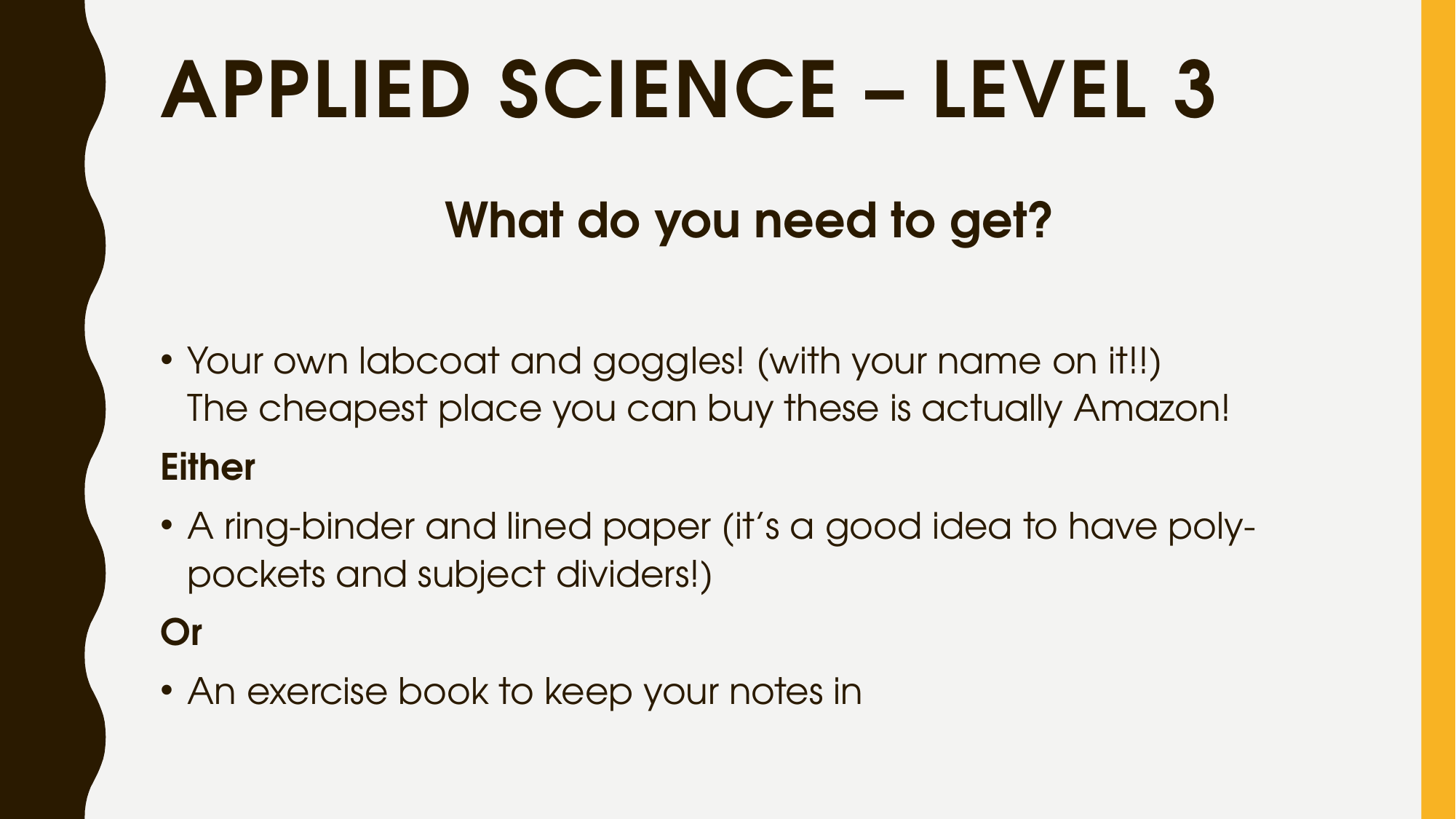

# Applied Science – level 3
What do you need to get?

Your own labcoat and goggles! (with your name on it!!)
The cheapest place you can buy these is actually Amazon!
Either
A ring-binder and lined paper (it’s a good idea to have poly-pockets and subject dividers!)
Or
An exercise book to keep your notes in